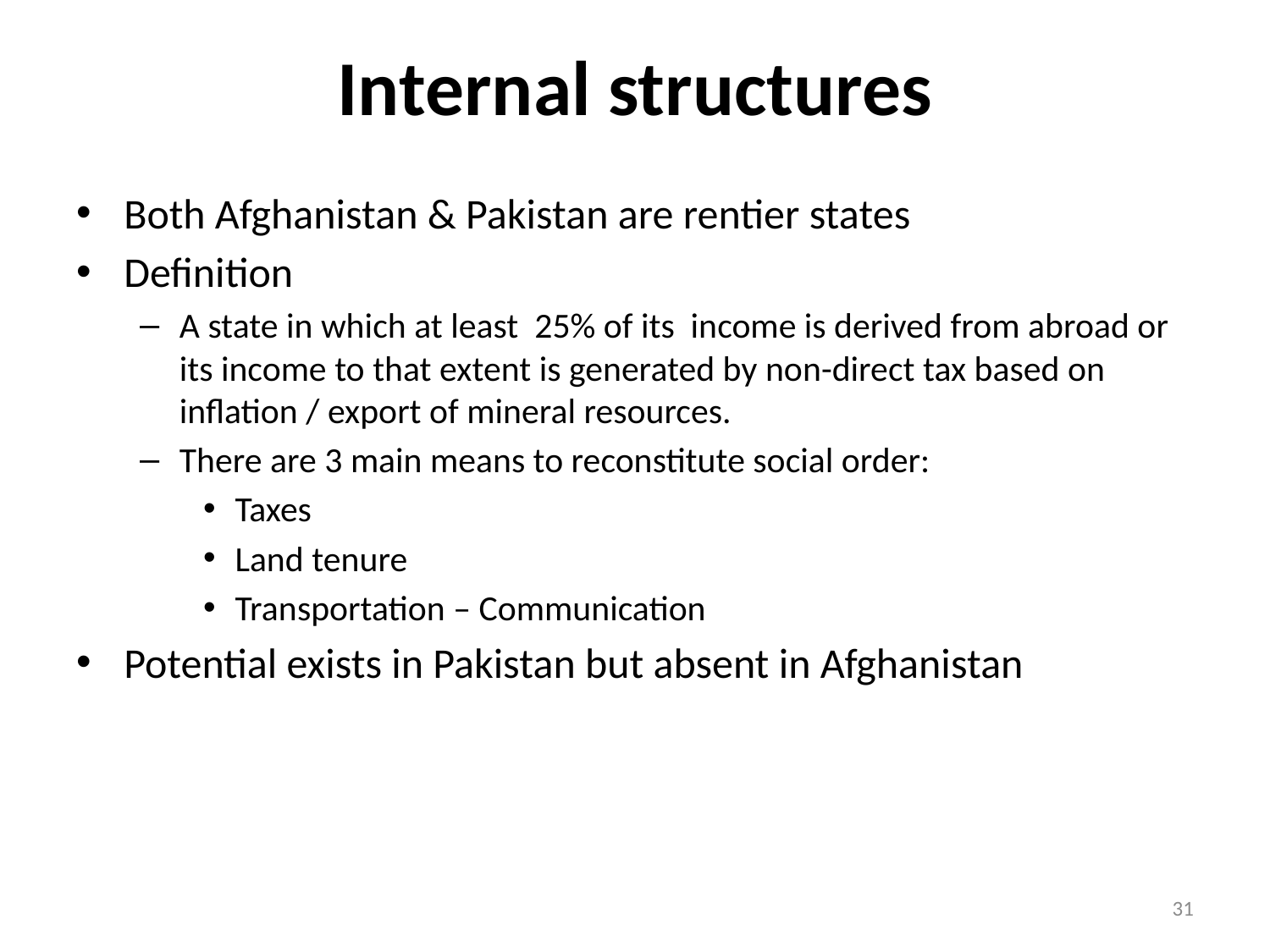

# Internal structures
Both Afghanistan & Pakistan are rentier states
Definition
A state in which at least  25% of its  income is derived from abroad or its income to that extent is generated by non-direct tax based on inflation / export of mineral resources.
There are 3 main means to reconstitute social order:
Taxes
Land tenure
Transportation – Communication
Potential exists in Pakistan but absent in Afghanistan
31